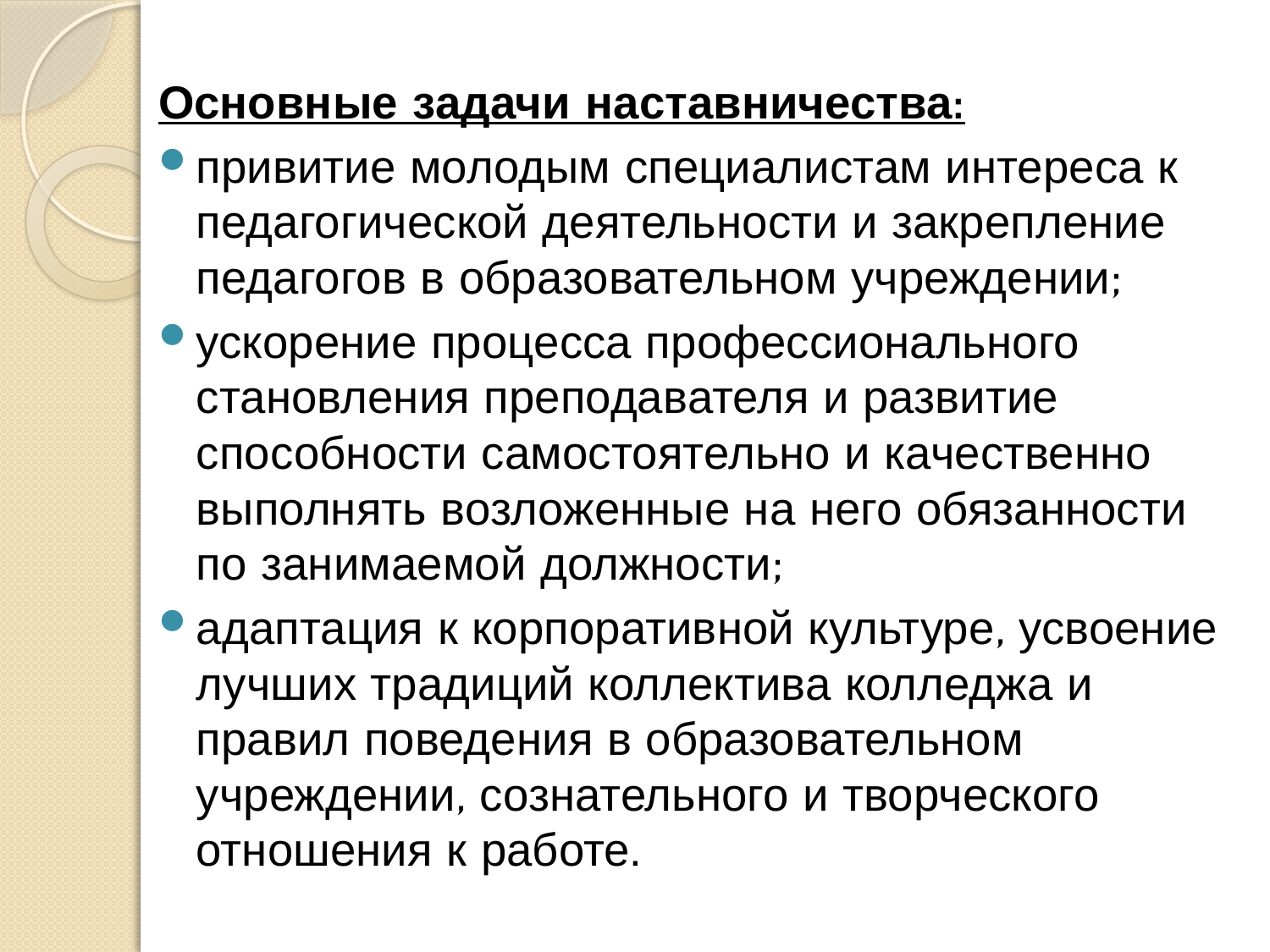

Основные задачи наставничества:
привитие молодым специалистам интереса к педагогической деятельности и закрепление педагогов в образовательном учреждении;
ускорение процесса профессионального становления преподавателя и развитие способности самостоятельно и качественно выполнять возложенные на него обязанности по занимаемой должности;
адаптация к корпоративной культуре, усвоение лучших традиций коллектива колледжа и правил поведения в образовательном учреждении, сознательного и творческого отношения к работе.